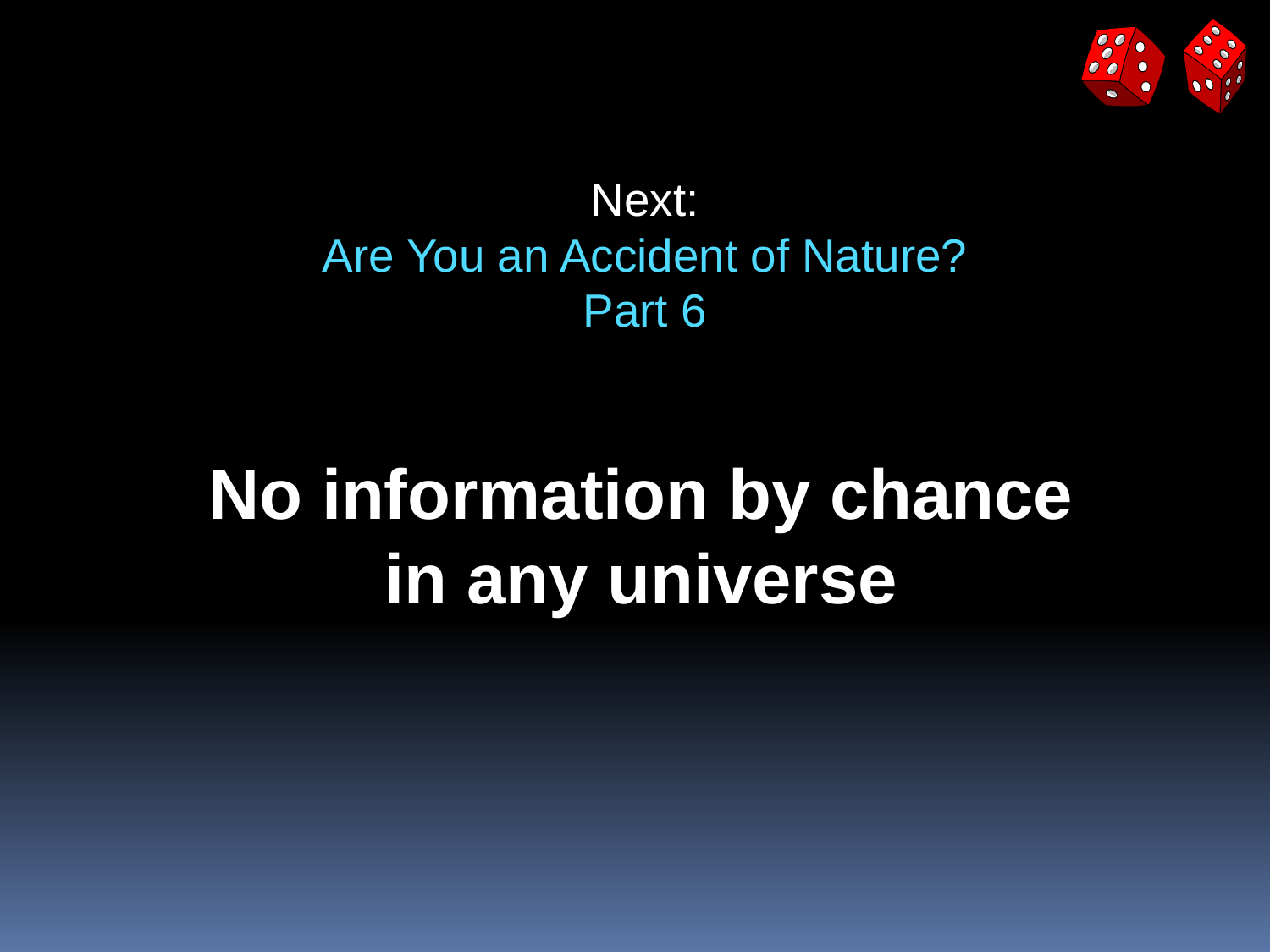

Next:
Are You an Accident of Nature?
Part 6
No information by chance in any universe